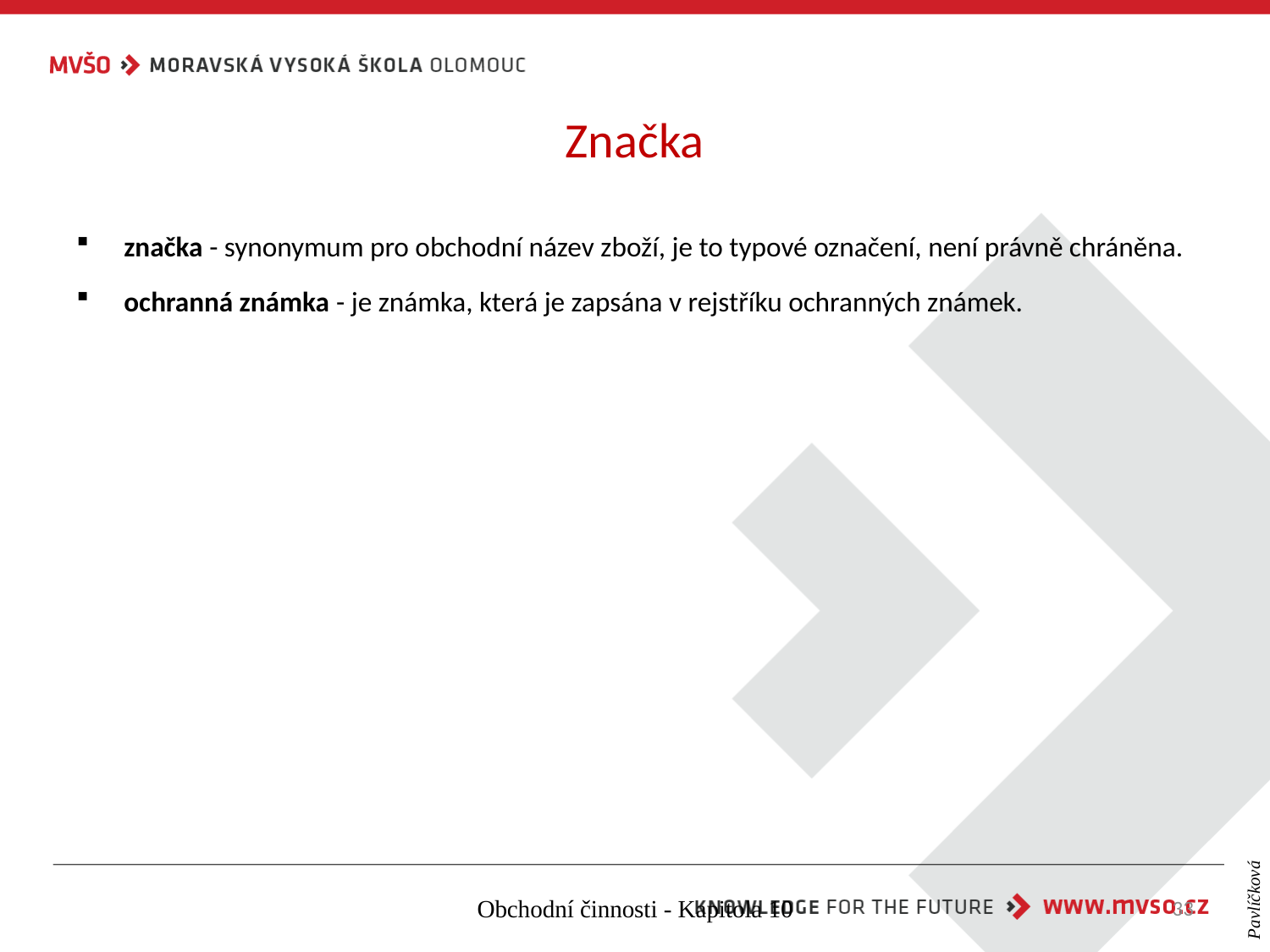

# Značka
značka - synonymum pro obchodní název zboží, je to typové označení, není právně chráněna.
ochranná známka - je známka, která je zapsána v rejstříku ochranných známek.

Obchodní činnosti - Kapitola 10
33
Pavlíčková